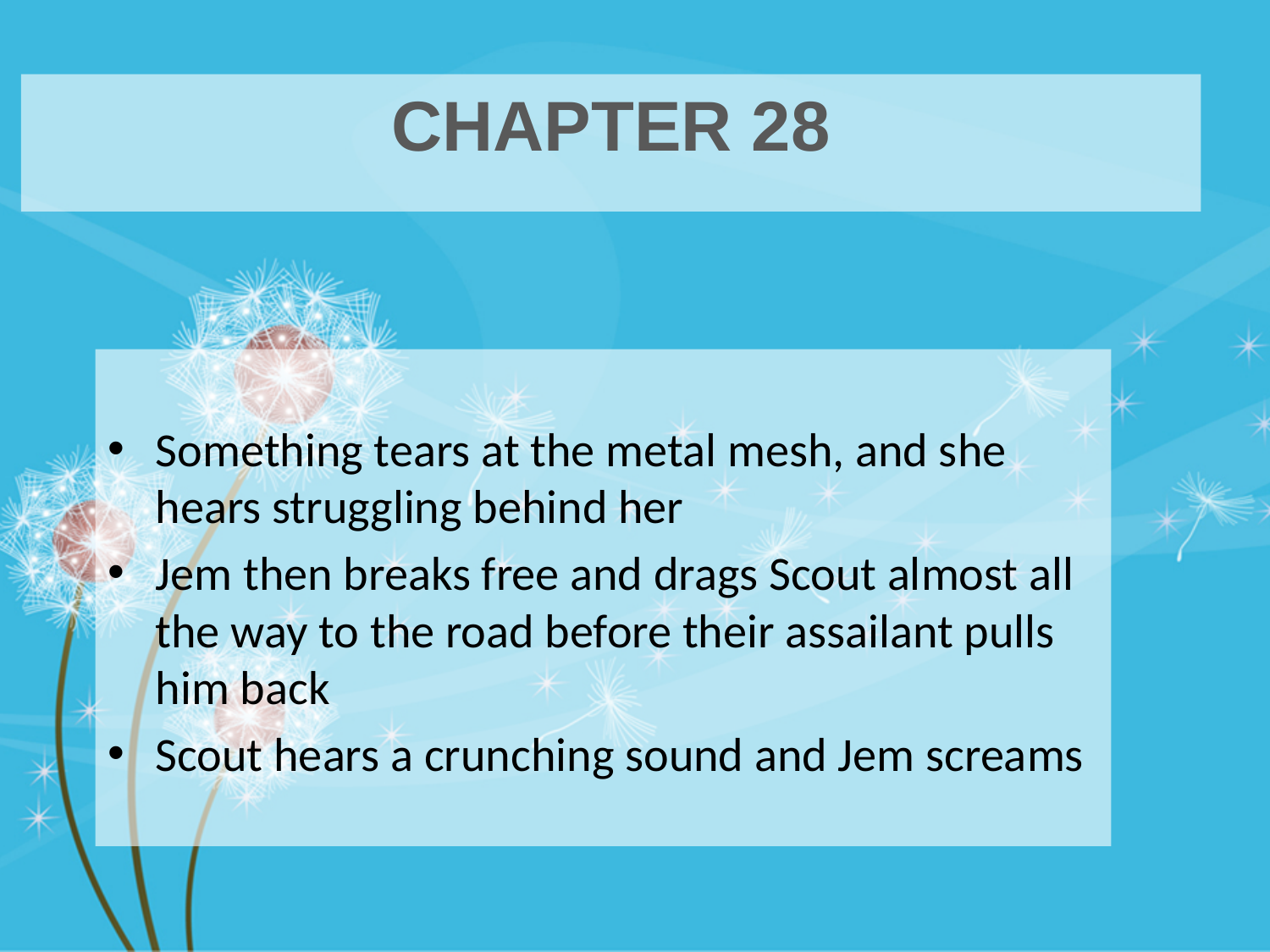

# Chapter 28
Something tears at the metal mesh, and she hears struggling behind her
Jem then breaks free and drags Scout almost all the way to the road before their assailant pulls him back
Scout hears a crunching sound and Jem screams